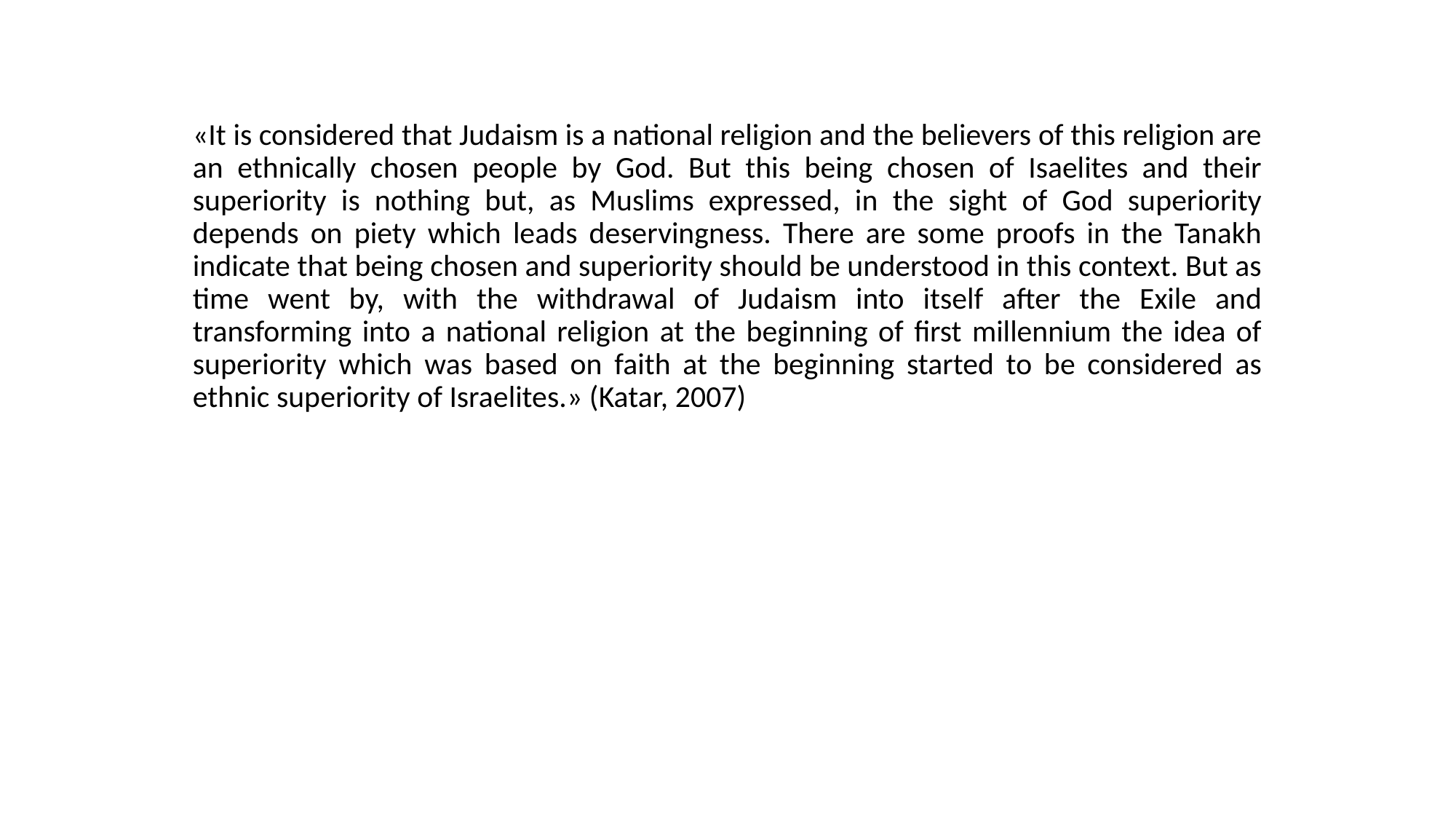

# «It is considered that Judaism is a national religion and the believers of this religion are an ethnically chosen people by God. But this being chosen of Isaelites and their superiority is nothing but, as Muslims expressed, in the sight of God superiority depends on piety which leads deservingness. There are some proofs in the Tanakh indicate that being chosen and superiority should be understood in this context. But as time went by, with the withdrawal of Judaism into itself after the Exile and transforming into a national religion at the beginning of first millennium the idea of superiority which was based on faith at the beginning started to be considered as ethnic superiority of Israelites.» (Katar, 2007)